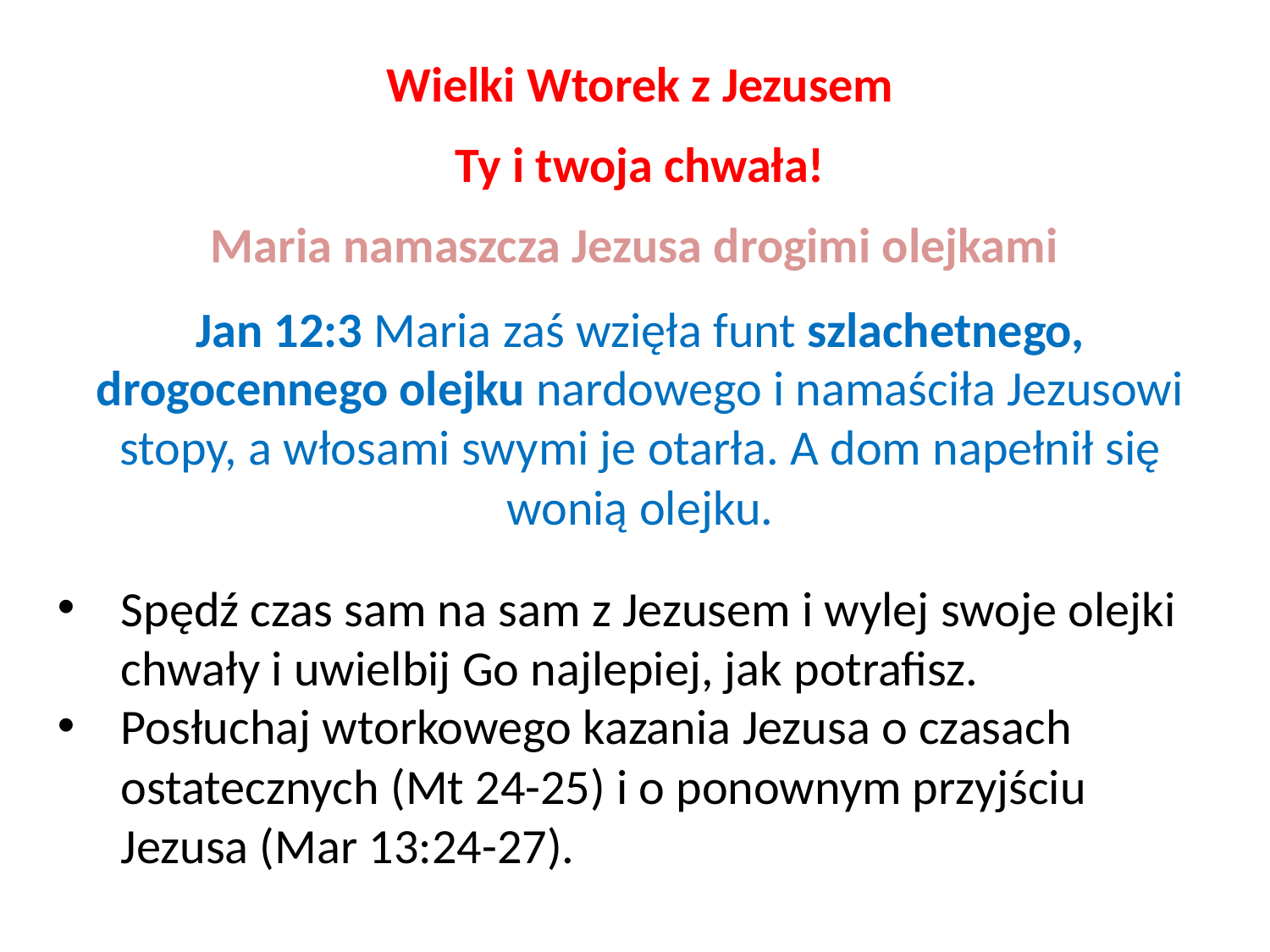

Wielki Wtorek z Jezusem
Ty i twoja chwała!
Maria namaszcza Jezusa drogimi olejkami

Jan 12:3 Maria zaś wzięła funt szlachetnego, drogocennego olejku nardowego i namaściła Jezusowi stopy, a włosami swymi je otarła. A dom napełnił się wonią olejku.

Spędź czas sam na sam z Jezusem i wylej swoje olejki chwały i uwielbij Go najlepiej, jak potrafisz.
Posłuchaj wtorkowego kazania Jezusa o czasach ostatecznych (Mt 24-25) i o ponownym przyjściu Jezusa (Mar 13:24-27).